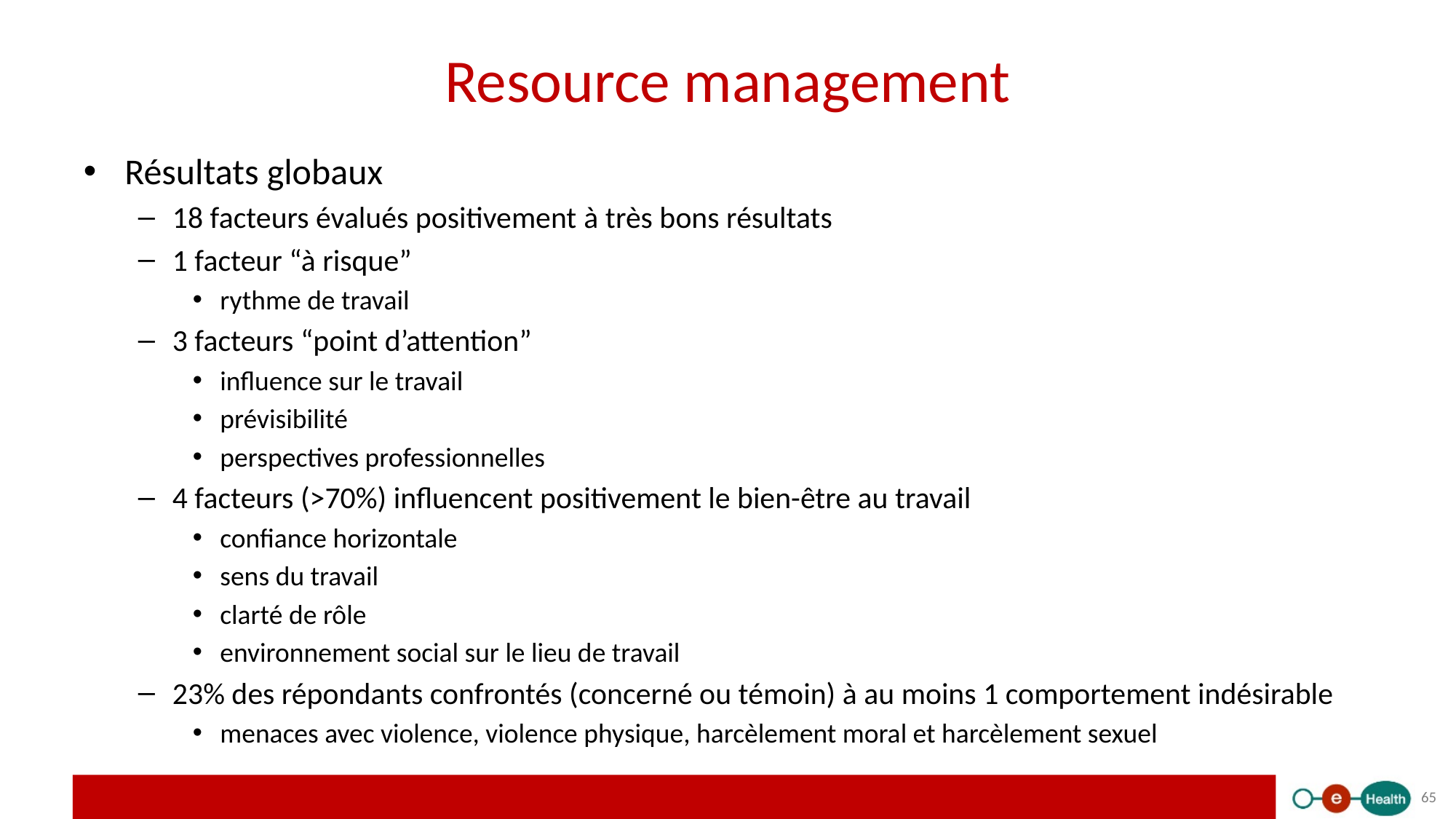

# Resource management
Résultats globaux
18 facteurs évalués positivement à très bons résultats
1 facteur “à risque”
rythme de travail
3 facteurs “point d’attention”
influence sur le travail
prévisibilité
perspectives professionnelles
4 facteurs (>70%) influencent positivement le bien-être au travail
confiance horizontale
sens du travail
clarté de rôle
environnement social sur le lieu de travail
23% des répondants confrontés (concerné ou témoin) à au moins 1 comportement indésirable
menaces avec violence, violence physique, harcèlement moral et harcèlement sexuel

65